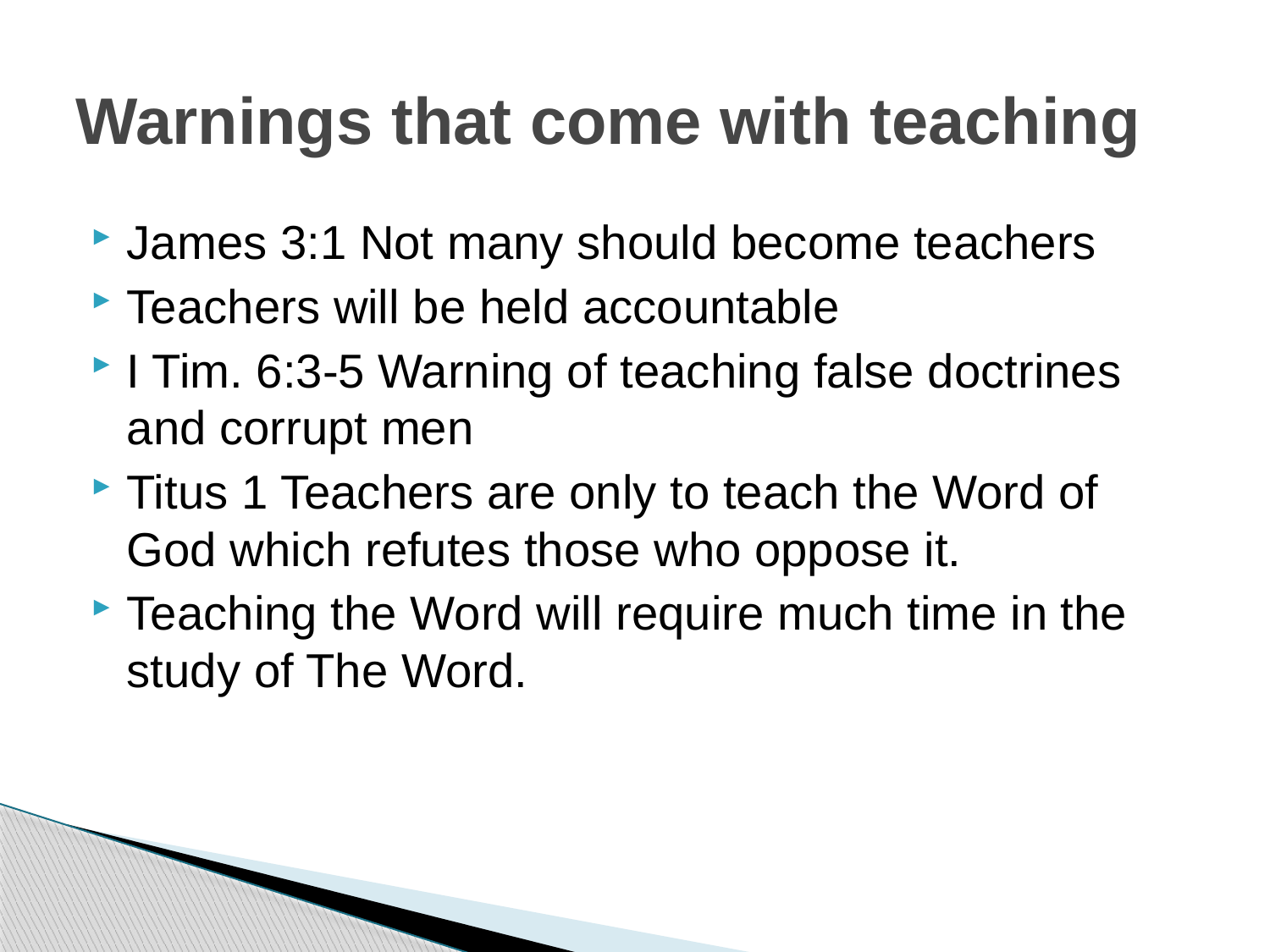

# Warnings that come with teaching
James 3:1 Not many should become teachers
Teachers will be held accountable
I Tim. 6:3-5 Warning of teaching false doctrines and corrupt men
Titus 1 Teachers are only to teach the Word of God which refutes those who oppose it.
Teaching the Word will require much time in the study of The Word.